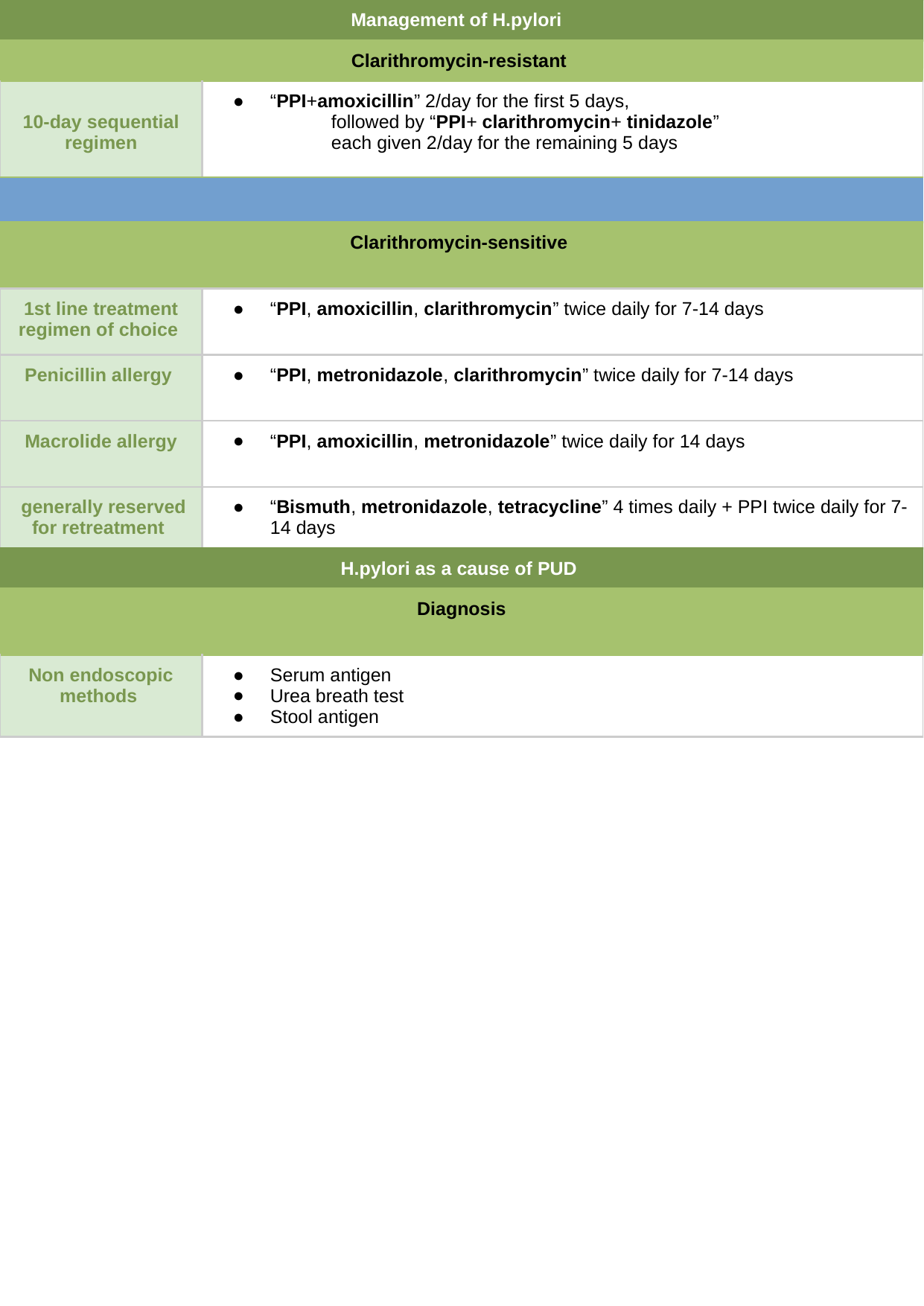

Summary

24
24
| Management of H.pylori |  |  |
| --- | --- | --- |
| Clarithromycin-resistant |  |  |
| 10-day sequential regimen | “PPI+amoxicillin” 2/day for the first 5 days, followed by “PPI+ clarithromycin+ tinidazole” each given 2/day for the remaining 5 days |  |
|  |  |  |
| Clarithromycin-sensitive |  |  |
| 1st line treatment regimen of choice | “PPI, amoxicillin, clarithromycin” twice daily for 7-14 days |  |
| Penicillin allergy | “PPI, metronidazole, clarithromycin” twice daily for 7-14 days |  |
| Macrolide allergy | “PPI, amoxicillin, metronidazole” twice daily for 14 days |  |
| generally reserved for retreatment | “Bismuth, metronidazole, tetracycline” 4 times daily + PPI twice daily for 7-14 days |  |
| H.pylori as a cause of PUD |  |  |
| Diagnosis |  |  |
| Non endoscopic methods | Serum antigen Urea breath test Stool antigen |  |
| Endoscopic methods | Histology Rapid urease test Culture PCR |  |